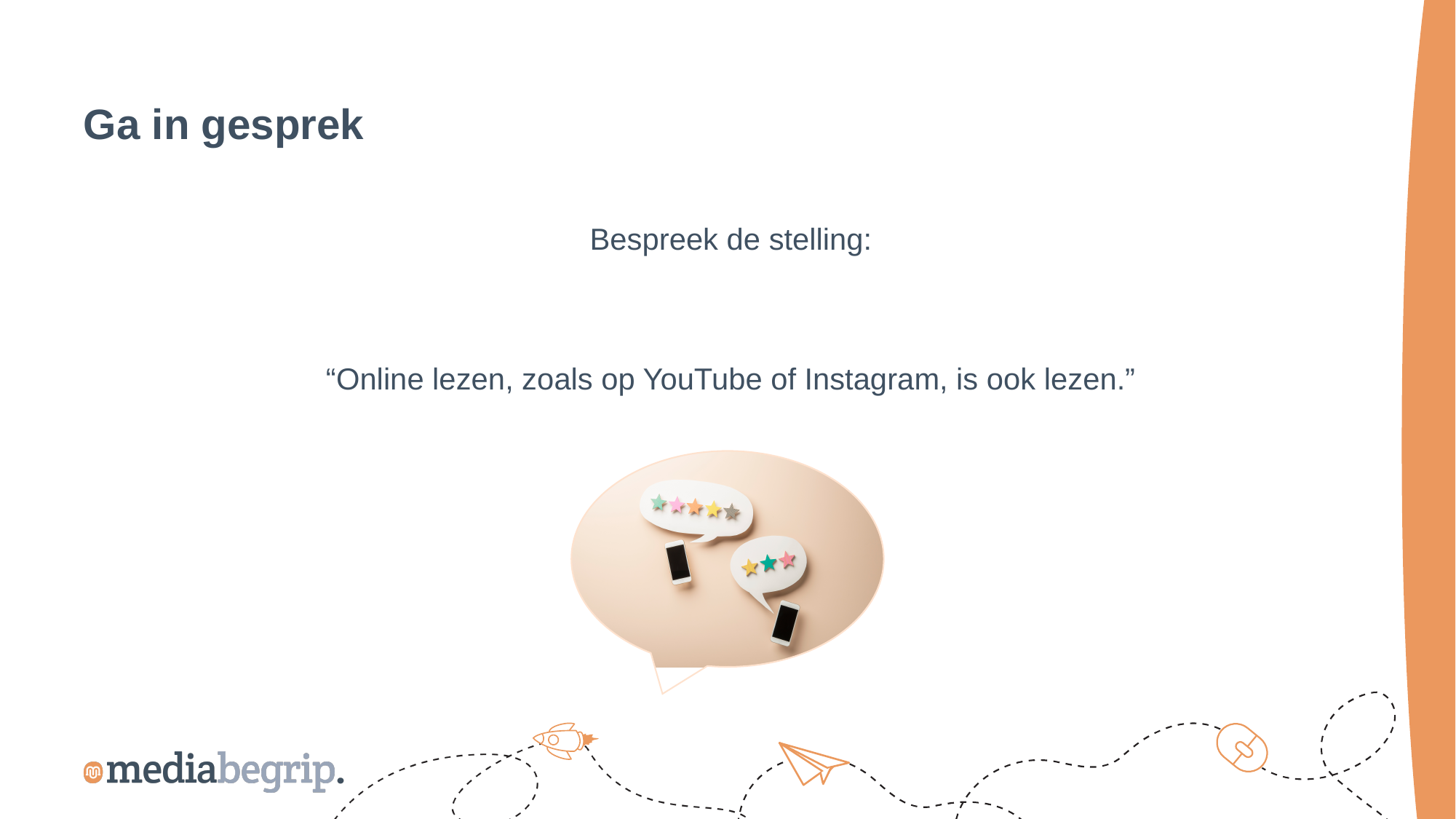

Ga in gesprek
Bespreek de stelling:

“Online lezen, zoals op YouTube of Instagram, is ook lezen.”